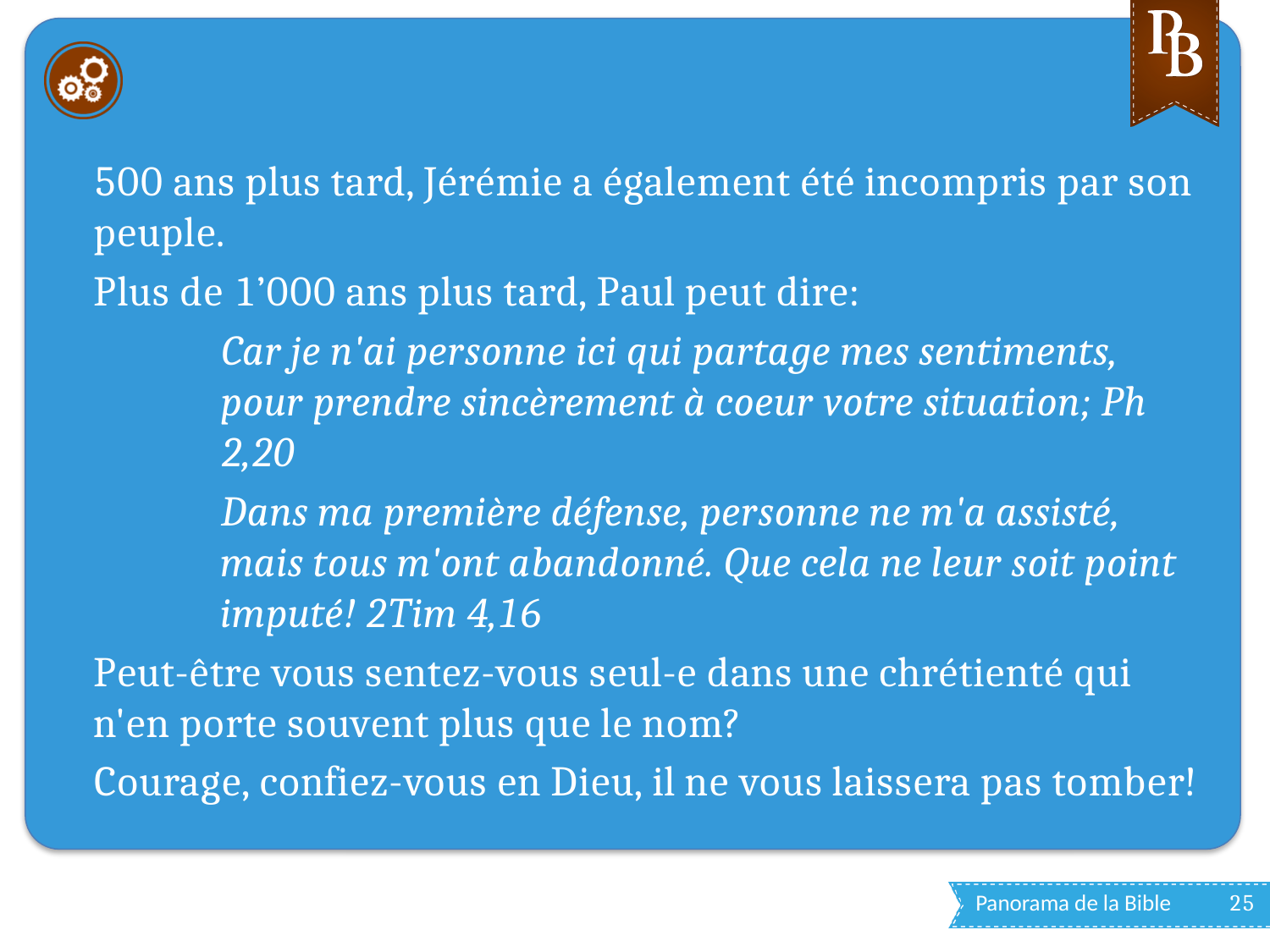

#
500 ans plus tard, Jérémie a également été incompris par son peuple.
Plus de 1’000 ans plus tard, Paul peut dire:
Car je n'ai personne ici qui partage mes sentiments, pour prendre sincèrement à coeur votre situation; Ph 2,20
Dans ma première défense, personne ne m'a assisté, mais tous m'ont abandonné. Que cela ne leur soit point imputé! 2Tim 4,16
Peut-être vous sentez-vous seul-e dans une chrétienté qui n'en porte souvent plus que le nom?
Courage, confiez-vous en Dieu, il ne vous laissera pas tomber!